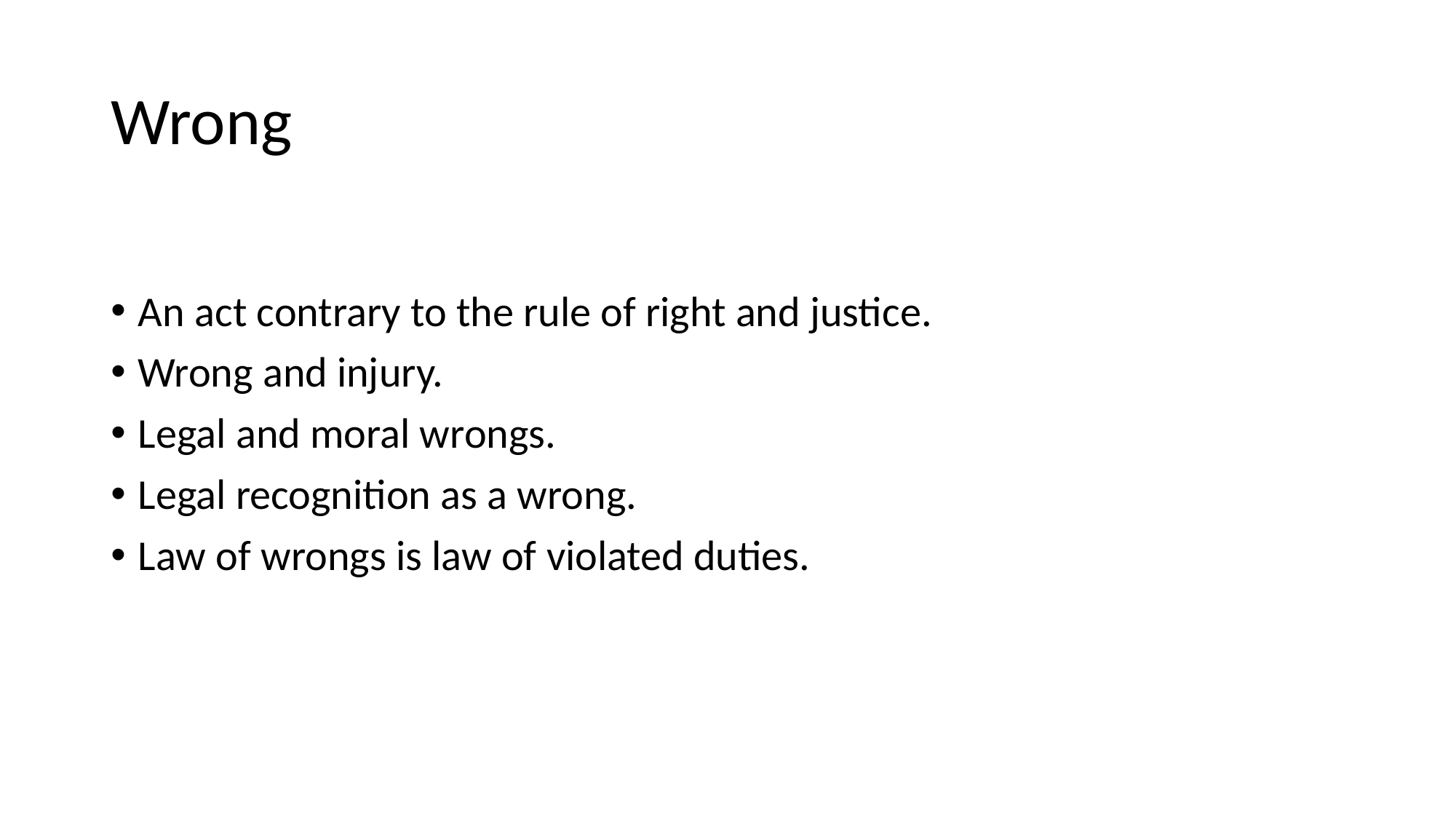

# Wrong

An act contrary to the rule of right and justice.
Wrong and injury.
Legal and moral wrongs.
Legal recognition as a wrong.
Law of wrongs is law of violated duties.